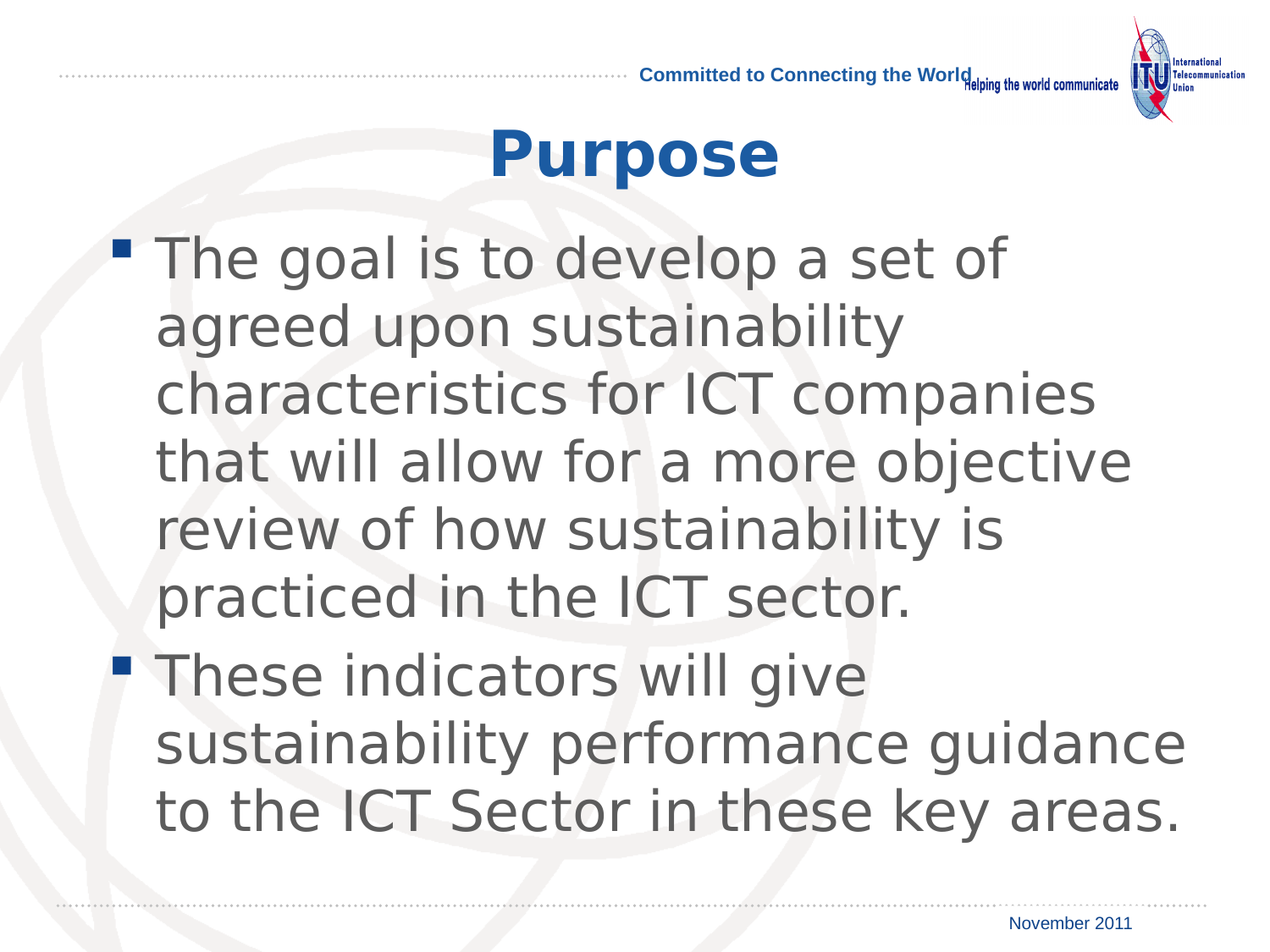

# Purpose
The goal is to develop a set of agreed upon sustainability characteristics for ICT companies that will allow for a more objective review of how sustainability is practiced in the ICT sector.
These indicators will give sustainability performance guidance to the ICT Sector in these key areas.